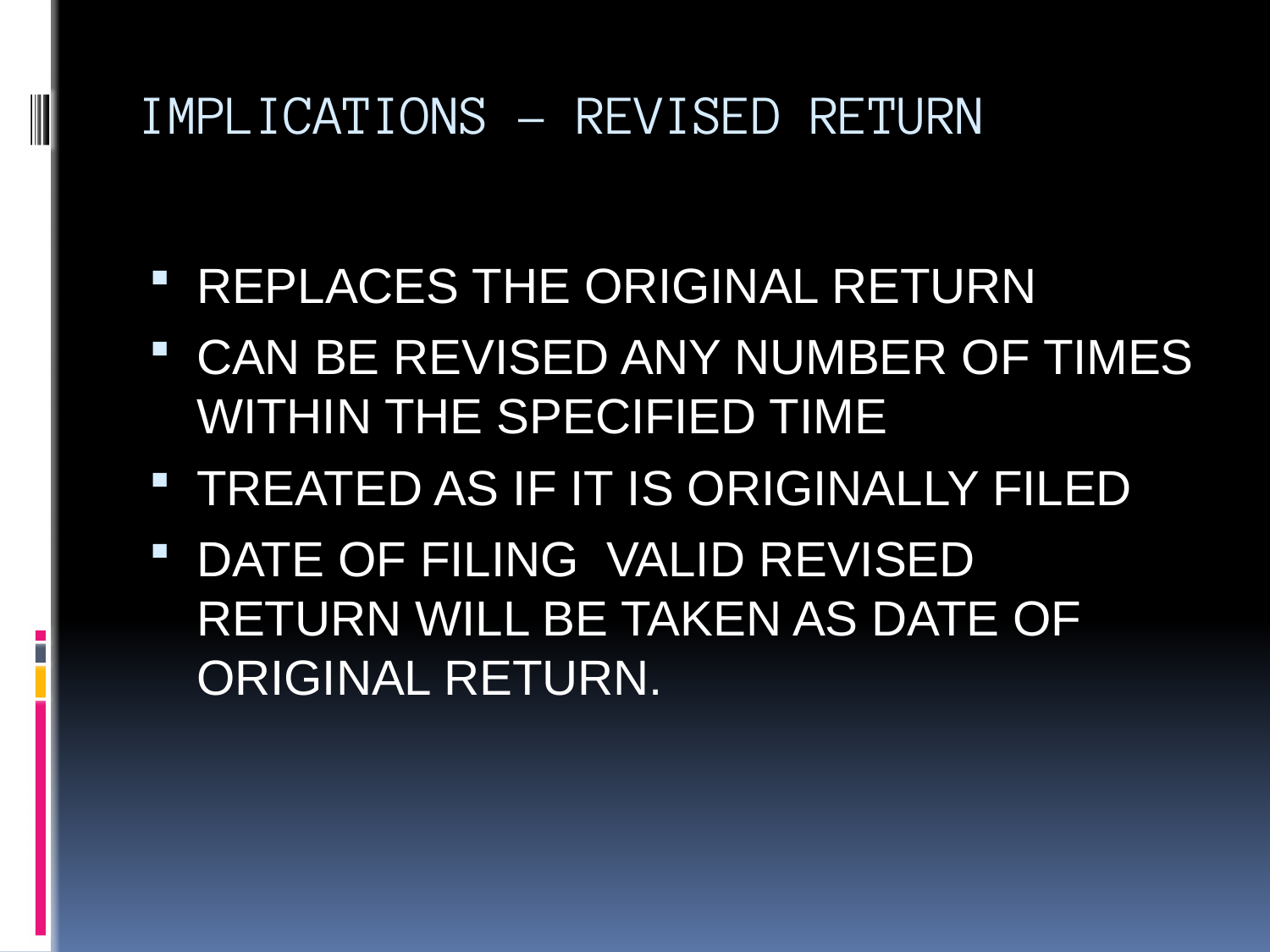

# IMPLICATIONS – REVISED RETURN
REPLACES THE ORIGINAL RETURN
CAN BE REVISED ANY NUMBER OF TIMES WITHIN THE SPECIFIED TIME
TREATED AS IF IT IS ORIGINALLY FILED
DATE OF FILING  VALID REVISED RETURN WILL BE TAKEN AS DATE OF ORIGINAL RETURN.